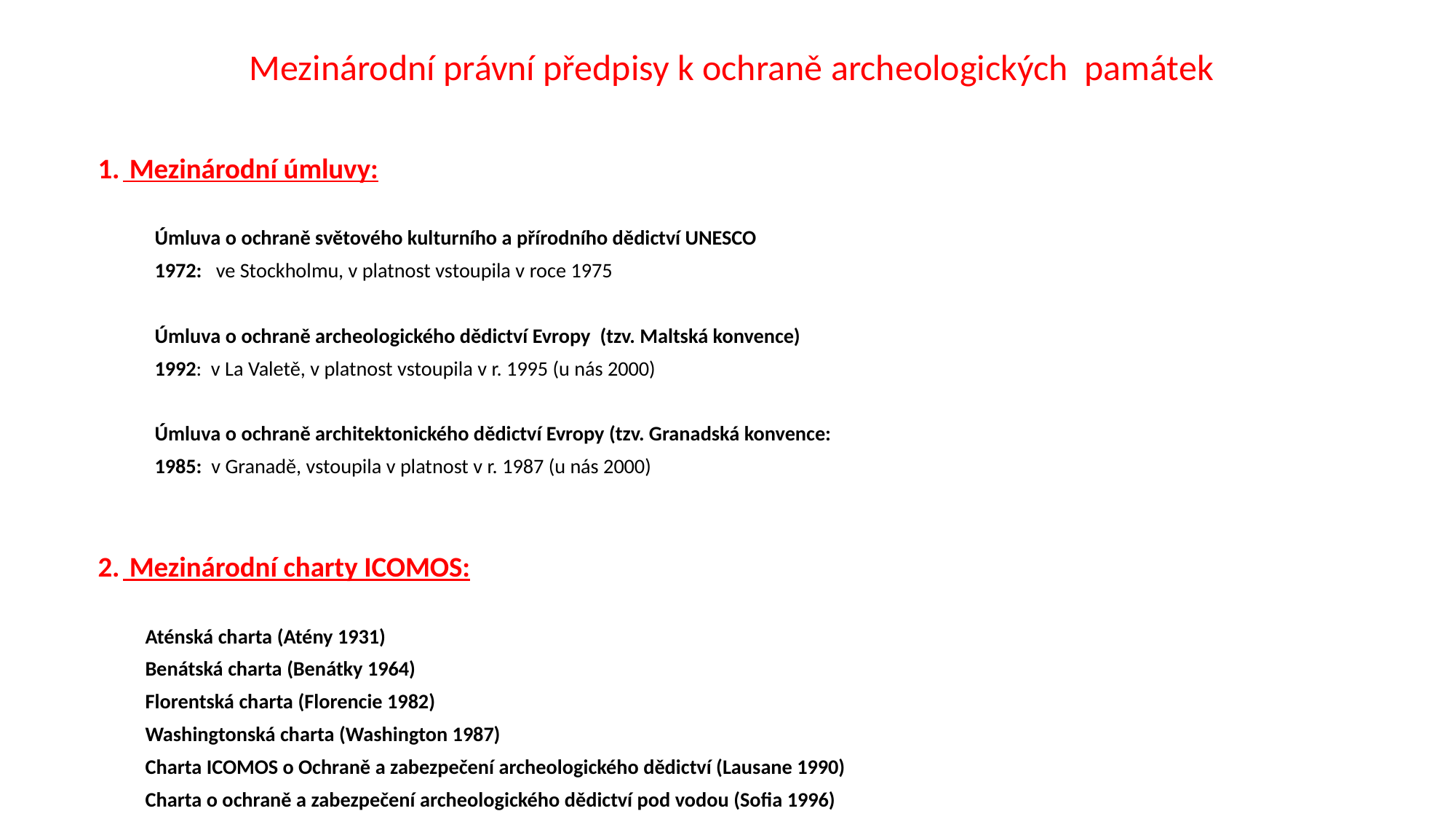

# Mezinárodní právní předpisy k ochraně archeologických  památek
 Mezinárodní úmluvy:

            Úmluva o ochraně světového kulturního a přírodního dědictví UNESCO
            1972:   ve Stockholmu, v platnost vstoupila v roce 1975

            Úmluva o ochraně archeologického dědictví Evropy  (tzv. Maltská konvence)
            1992:  v La Valetě, v platnost vstoupila v r. 1995 (u nás 2000)

            Úmluva o ochraně architektonického dědictví Evropy (tzv. Granadská konvence:
            1985:  v Granadě, vstoupila v platnost v r. 1987 (u nás 2000)

 Mezinárodní charty ICOMOS:

          Aténská charta (Atény 1931)
          Benátská charta (Benátky 1964)
          Florentská charta (Florencie 1982)
          Washingtonská charta (Washington 1987)
          Charta ICOMOS o Ochraně a zabezpečení archeologického dědictví (Lausane 1990)
          Charta o ochraně a zabezpečení archeologického dědictví pod vodou (Sofia 1996)